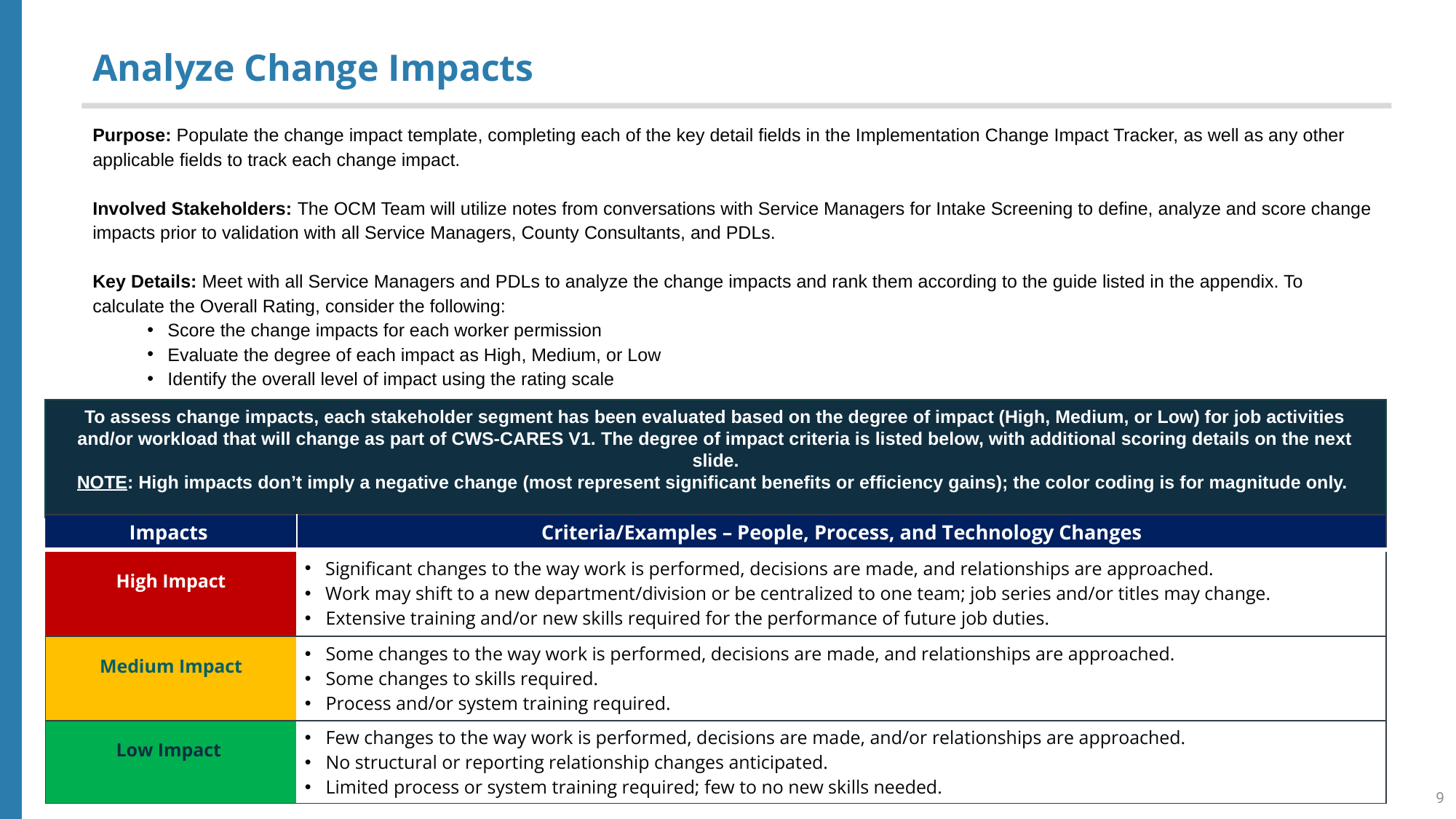

# Analyze Change Impacts
Purpose: Populate the change impact template, completing each of the key detail fields in the Implementation Change Impact Tracker, as well as any other applicable fields to track each change impact.

Involved Stakeholders: The OCM Team will utilize notes from conversations with Service Managers for Intake Screening to define, analyze and score change impacts prior to validation with all Service Managers, County Consultants, and PDLs.

Key Details: Meet with all Service Managers and PDLs to analyze the change impacts and rank them according to the guide listed in the appendix. To calculate the Overall Rating, consider the following:
Score the change impacts for each worker permission
Evaluate the degree of each impact as High, Medium, or Low
Identify the overall level of impact using the rating scale
To assess change impacts, each stakeholder segment has been evaluated based on the degree of impact (High, Medium, or Low) for job activities and/or workload that will change as part of CWS-CARES V1. The degree of impact criteria is listed below, with additional scoring details on the next slide.
NOTE: High impacts don’t imply a negative change (most represent significant benefits or efficiency gains); the color coding is for magnitude only.
| Impacts | Criteria/Examples – People, Process, and Technology Changes |
| --- | --- |
| High Impact | Significant changes to the way work is performed, decisions are made, and relationships are approached. Work may shift to a new department/division or be centralized to one team; job series and/or titles may change. Extensive training and/or new skills required for the performance of future job duties. |
| Medium Impact | Some changes to the way work is performed, decisions are made, and relationships are approached. Some changes to skills required. Process and/or system training required. |
| Low Impact | Few changes to the way work is performed, decisions are made, and/or relationships are approached. No structural or reporting relationship changes anticipated. Limited process or system training required; few to no new skills needed. |
9